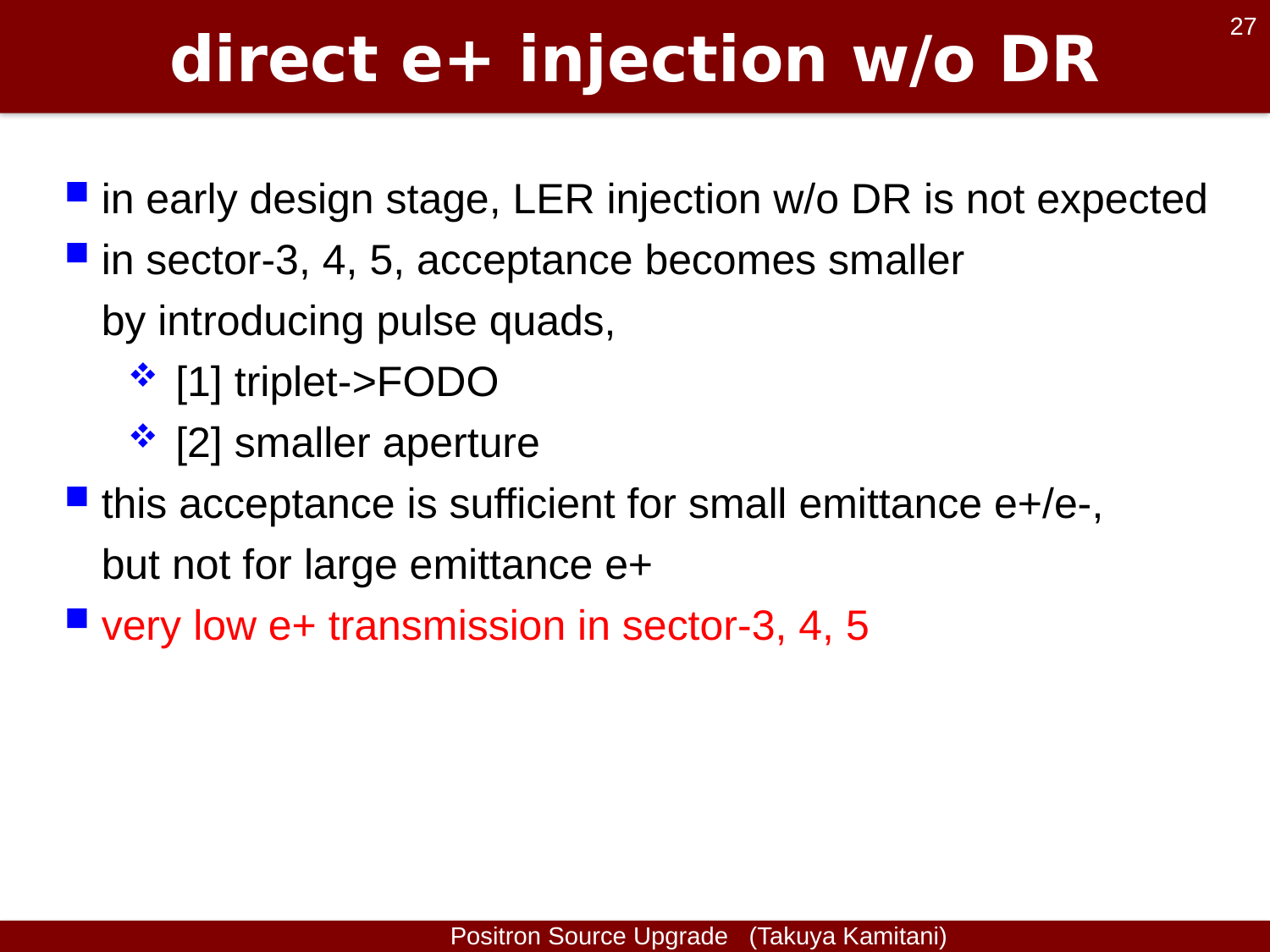

# direct e+ injection w/o DR
27
in early design stage, LER injection w/o DR is not expected
in sector-3, 4, 5, acceptance becomes smaller
by introducing pulse quads,
[1] triplet->FODO
[2] smaller aperture
this acceptance is sufficient for small emittance e+/e-,
but not for large emittance e+
very low e+ transmission in sector-3, 4, 5